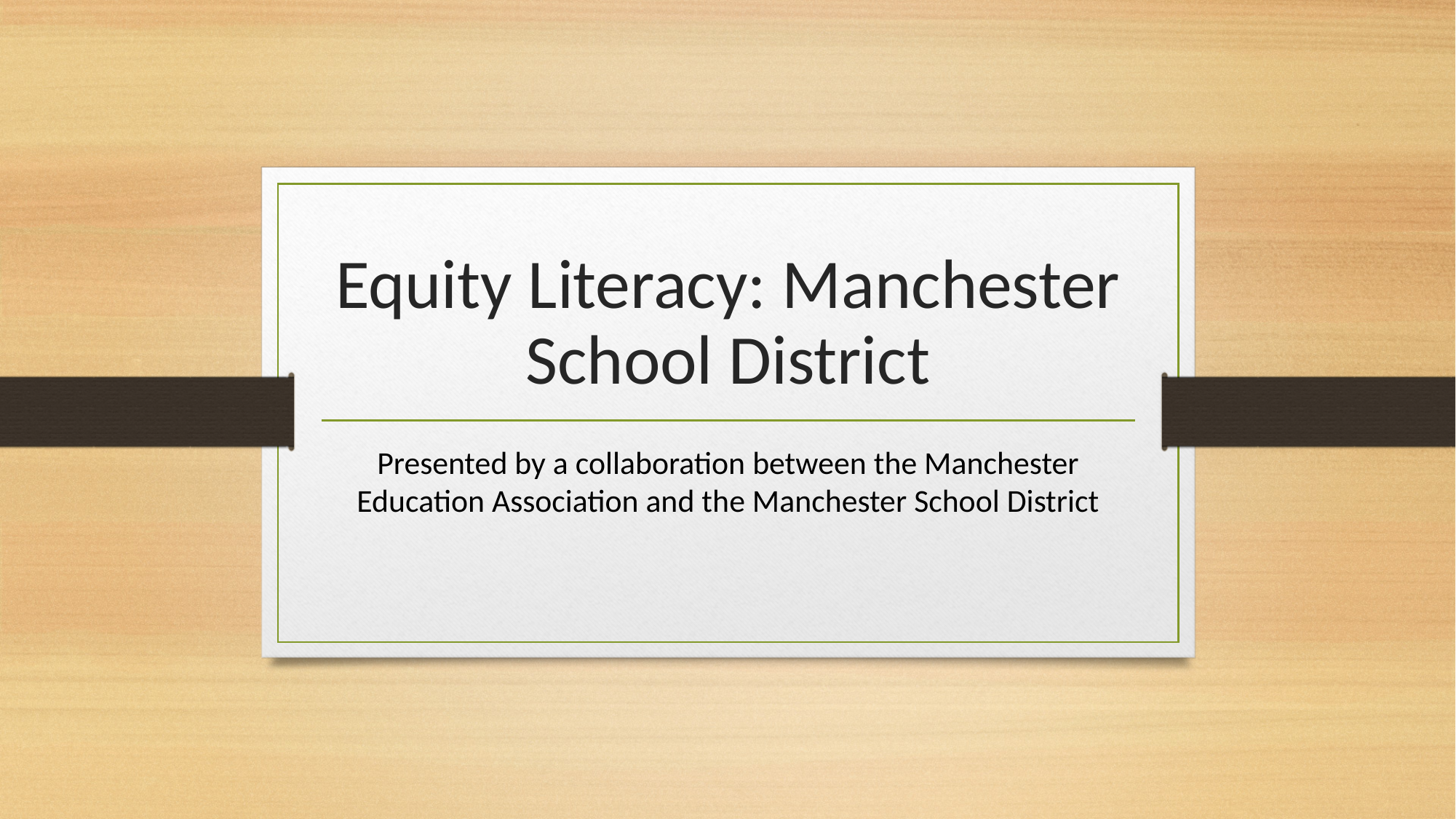

# Equity Literacy: Manchester School District
Presented by a collaboration between the Manchester Education Association and the Manchester School District